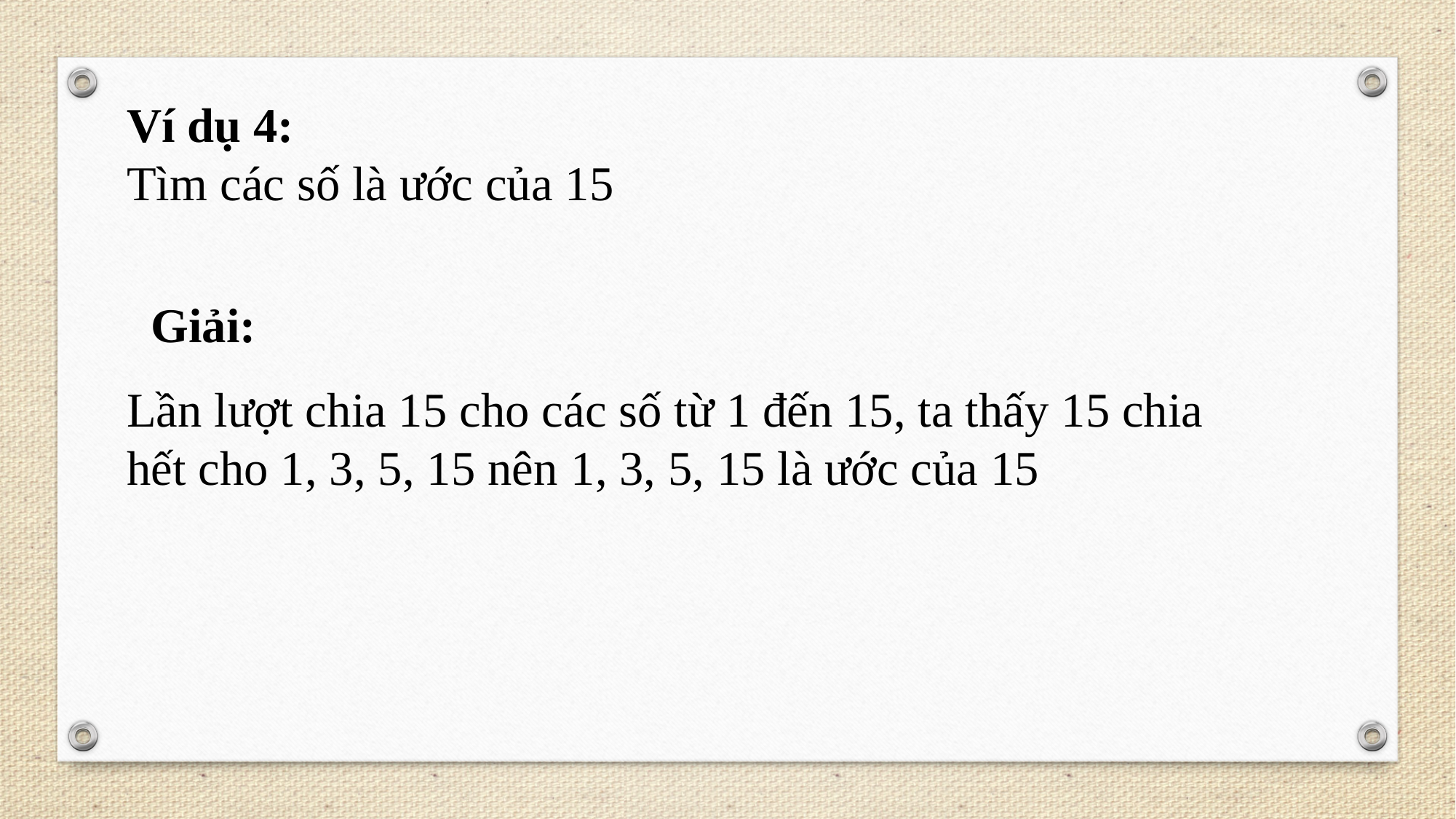

Ví dụ 4:
Tìm các số là ước của 15

Giải:

Lần lượt chia 15 cho các số từ 1 đến 15, ta thấy 15 chia hết cho 1, 3, 5, 15 nên 1, 3, 5, 15 là ước của 15